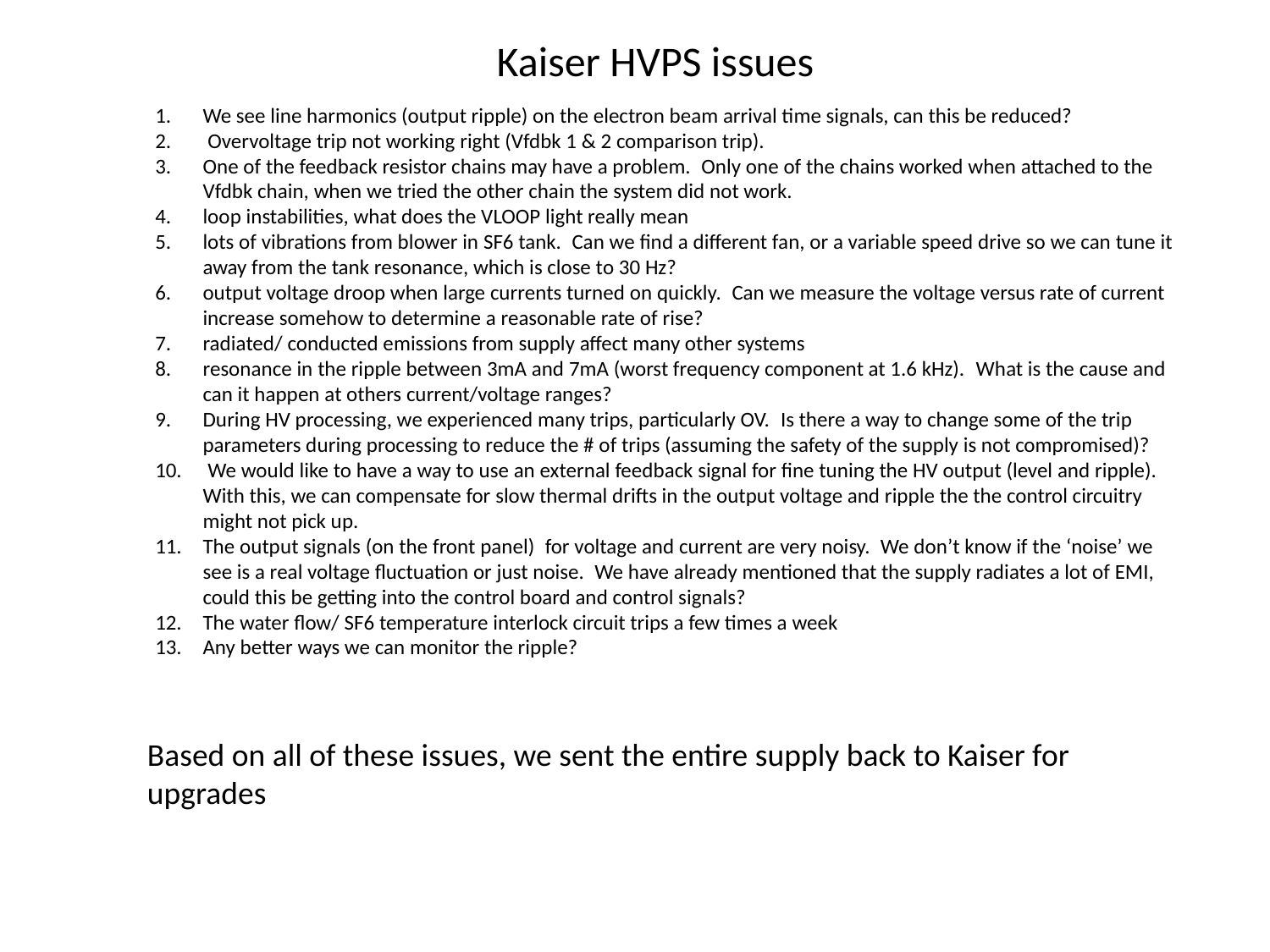

Kaiser HVPS issues
We see line harmonics (output ripple) on the electron beam arrival time signals, can this be reduced?
 Overvoltage trip not working right (Vfdbk 1 & 2 comparison trip).
One of the feedback resistor chains may have a problem.  Only one of the chains worked when attached to the Vfdbk chain, when we tried the other chain the system did not work.
loop instabilities, what does the VLOOP light really mean
lots of vibrations from blower in SF6 tank.  Can we find a different fan, or a variable speed drive so we can tune it away from the tank resonance, which is close to 30 Hz?
output voltage droop when large currents turned on quickly.  Can we measure the voltage versus rate of current increase somehow to determine a reasonable rate of rise?
radiated/ conducted emissions from supply affect many other systems
resonance in the ripple between 3mA and 7mA (worst frequency component at 1.6 kHz).  What is the cause and can it happen at others current/voltage ranges?
During HV processing, we experienced many trips, particularly OV.  Is there a way to change some of the trip parameters during processing to reduce the # of trips (assuming the safety of the supply is not compromised)?
 We would like to have a way to use an external feedback signal for fine tuning the HV output (level and ripple).  With this, we can compensate for slow thermal drifts in the output voltage and ripple the the control circuitry might not pick up.
The output signals (on the front panel)  for voltage and current are very noisy.  We don’t know if the ‘noise’ we see is a real voltage fluctuation or just noise.  We have already mentioned that the supply radiates a lot of EMI, could this be getting into the control board and control signals?
The water flow/ SF6 temperature interlock circuit trips a few times a week
Any better ways we can monitor the ripple?

Based on all of these issues, we sent the entire supply back to Kaiser for upgrades